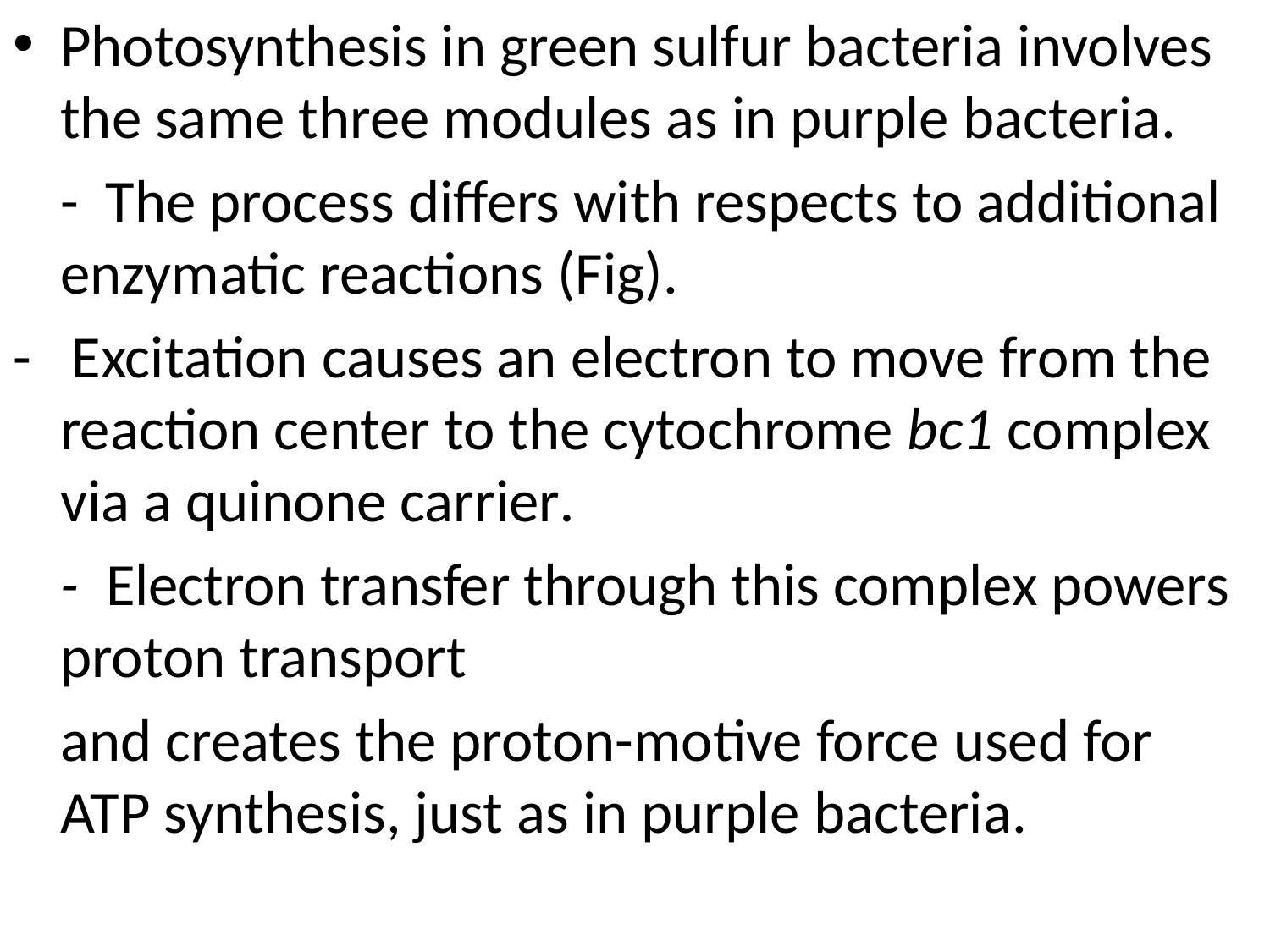

Photosynthesis in green sulfur bacteria involves the same three modules as in purple bacteria.
	-  The process differs with respects to additional enzymatic reactions (Fig).
-   Excitation causes an electron to move from the reaction center to the cytochrome bc1 complex via a quinone carrier.
	-  Electron transfer through this complex powers proton transport
	and creates the proton-motive force used for ATP synthesis, just as in purple bacteria.